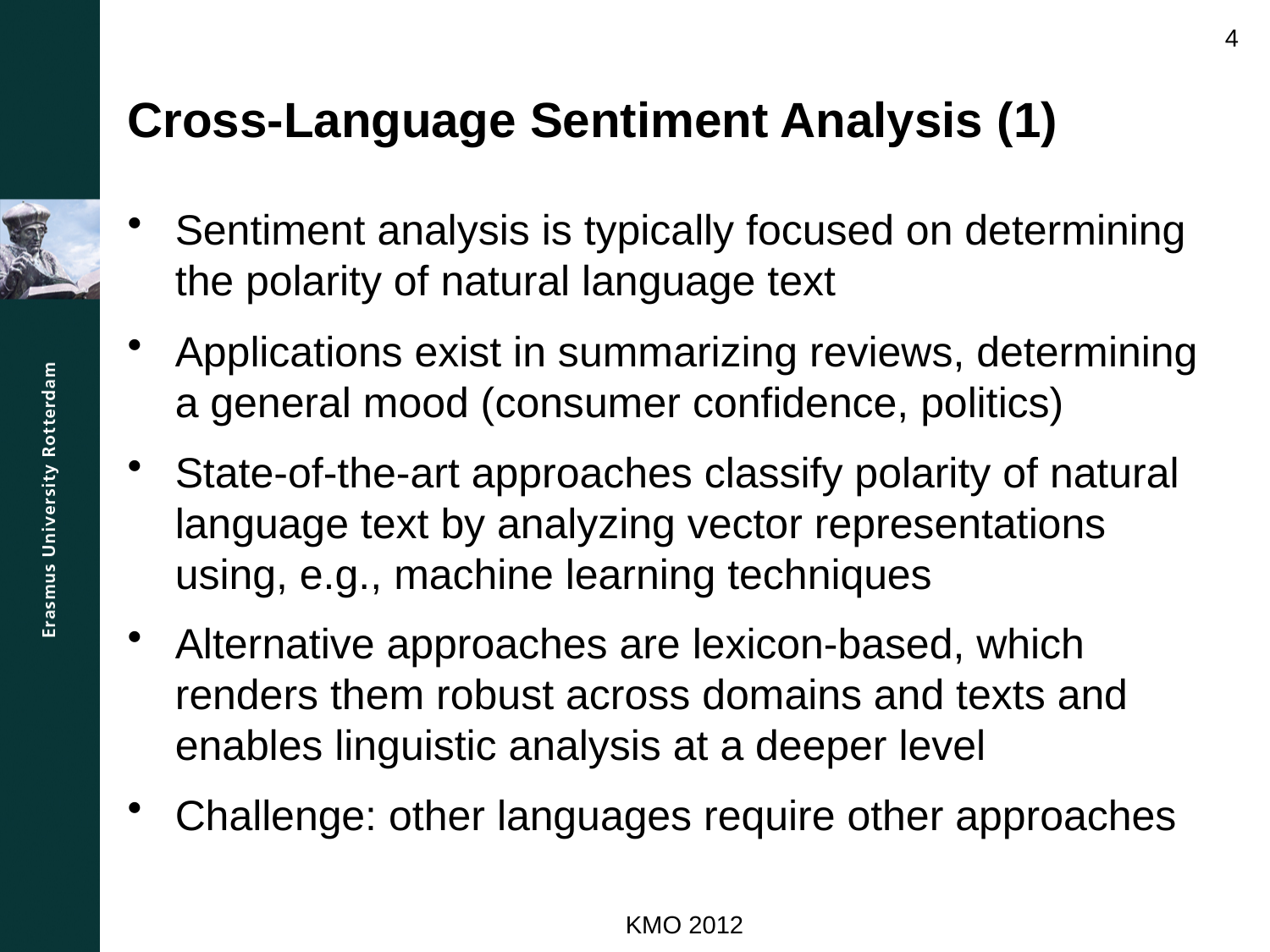

4
# Cross-Language Sentiment Analysis (1)
Sentiment analysis is typically focused on determining the polarity of natural language text

Applications exist in summarizing reviews, determining a general mood (consumer confidence, politics)
State-of-the-art approaches classify polarity of natural language text by analyzing vector representations using, e.g., machine learning techniques
Alternative approaches are lexicon-based, which renders them robust across domains and texts and enables linguistic analysis at a deeper level
Challenge: other languages require other approaches
KMO 2012